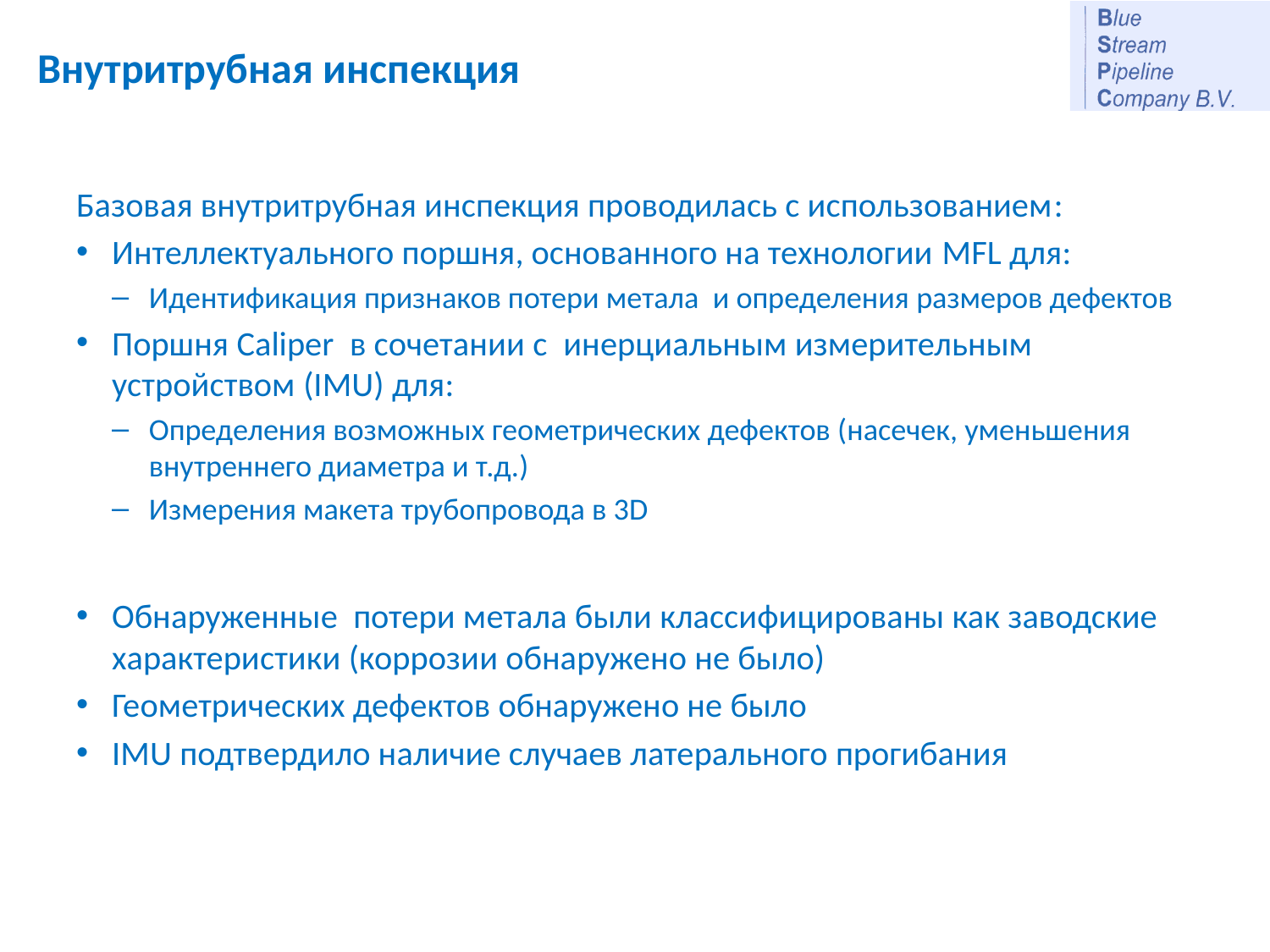

# Внутритрубная инспекция
Базовая внутритрубная инспекция проводилась с использованием:
Интеллектуального поршня, основанного на технологии MFL для:
Идентификация признаков потери метала  и определения размеров дефектов
Поршня Caliper  в сочетании с  инерциальным измерительным устройством (IMU) для:
Определения возможных геометрических дефектов (насечек, уменьшения внутреннего диаметра и т.д.)
Измерения макета трубопровода в 3D

Обнаруженные  потери метала были классифицированы как заводские характеристики (коррозии обнаружено не было)
Геометрических дефектов обнаружено не было
IMU подтвердило наличие случаев латерального прогибания